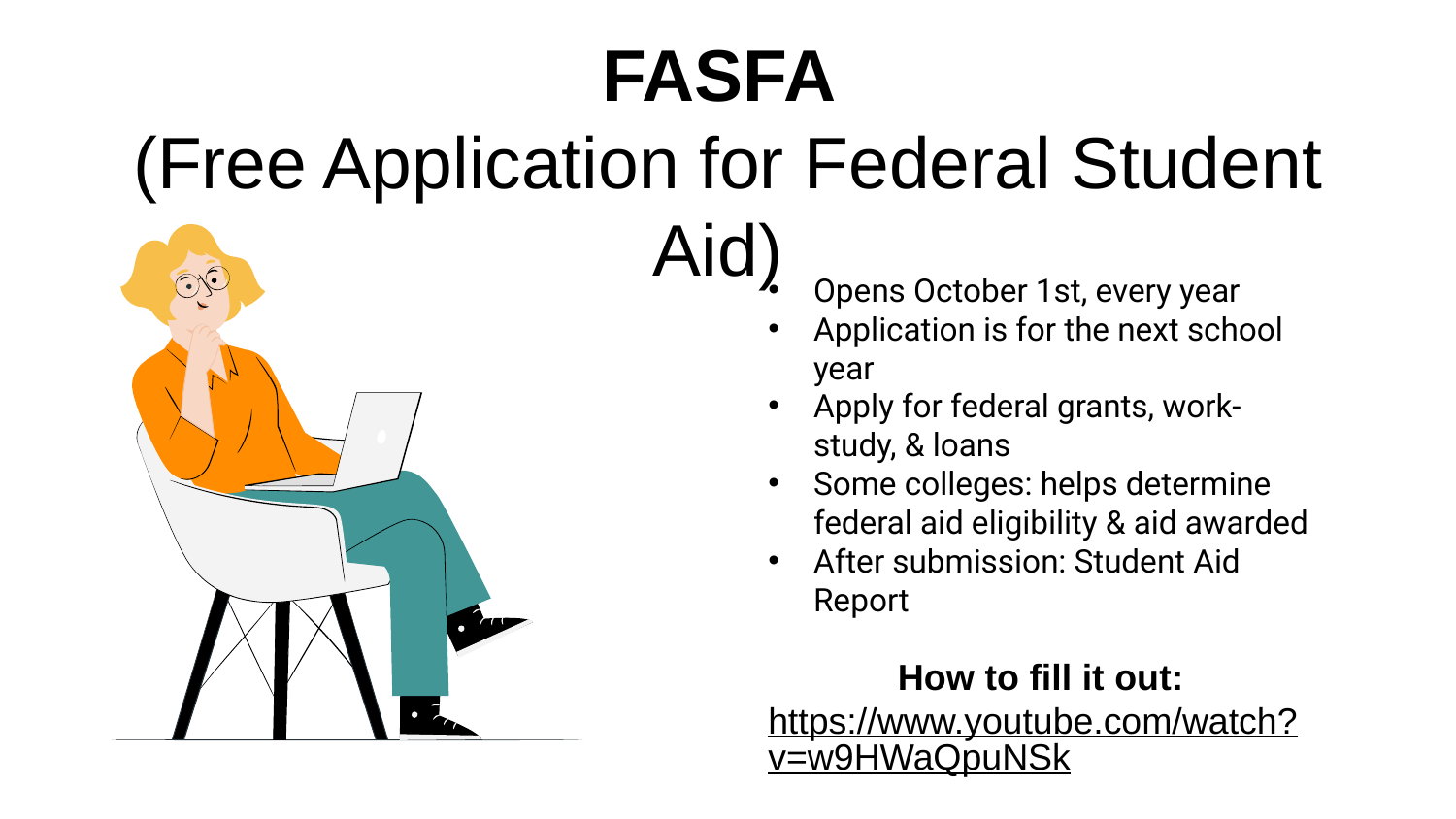

# FASFA (Free Application for Federal Student Aid)

Opens October 1st, every year
Application is for the next school year
Apply for federal grants, work-study, & loans
Some colleges: helps determine federal aid eligibility & aid awarded
After submission: Student Aid Report
How to fill it out:
https://www.youtube.com/watch?v=w9HWaQpuNSk